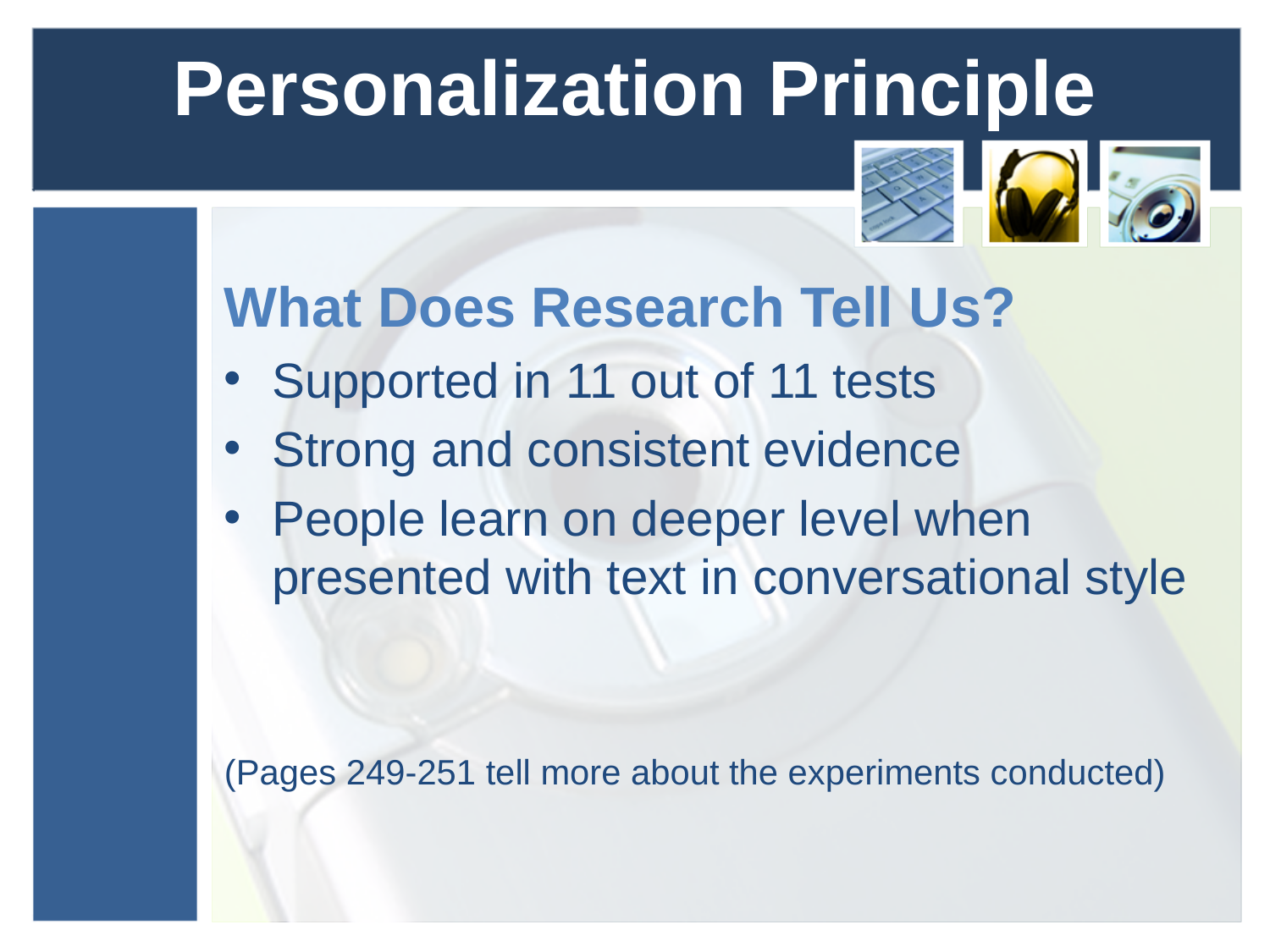

# Personalization Principle
What Does Research Tell Us?
Supported in 11 out of 11 tests
Strong and consistent evidence
People learn on deeper level when presented with text in conversational style

(Pages 249-251 tell more about the experiments conducted)